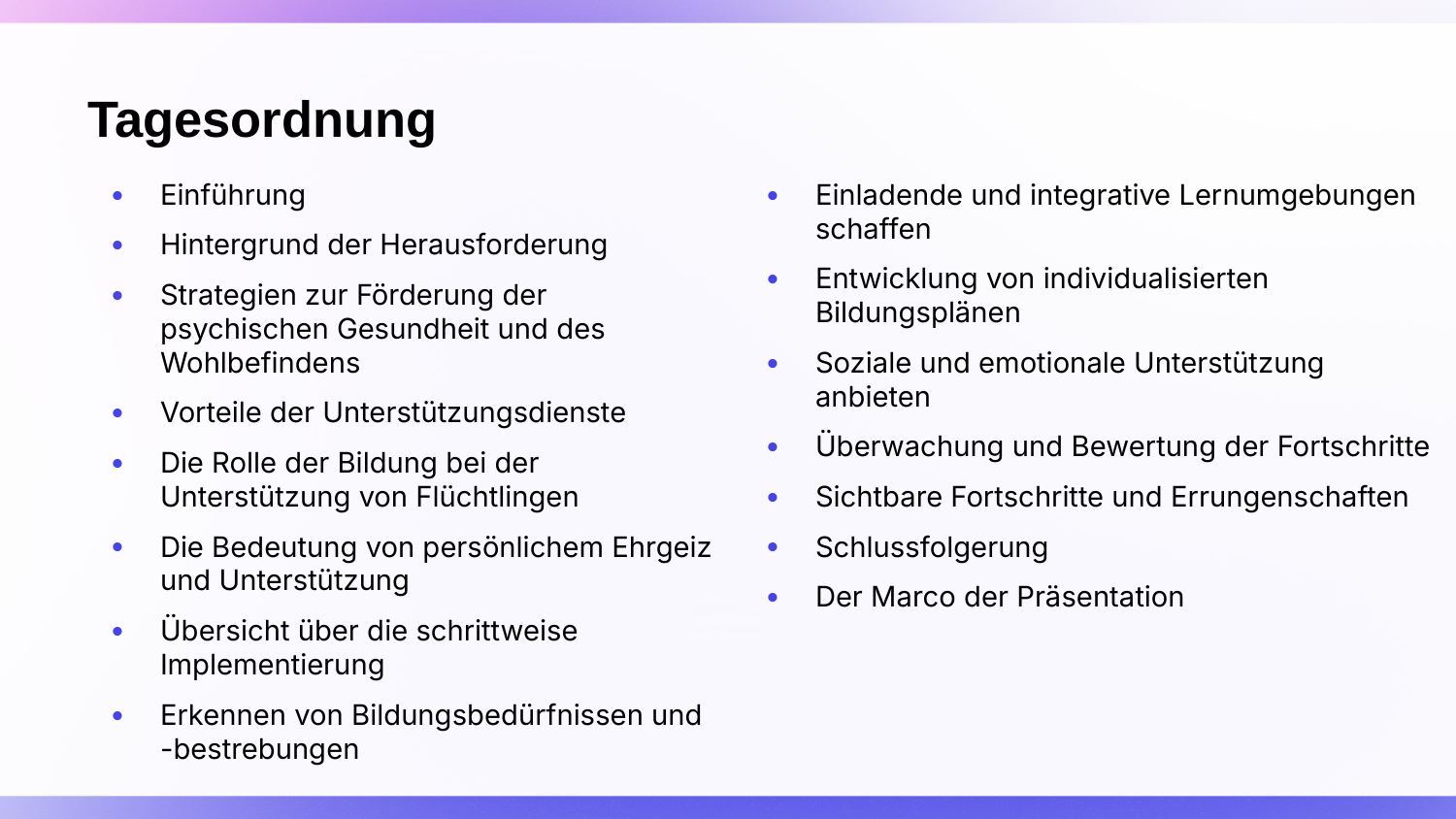

# Tagesordnung
Einführung
Hintergrund der Herausforderung
Strategien zur Förderung der psychischen Gesundheit und des Wohlbefindens
Vorteile der Unterstützungsdienste
Die Rolle der Bildung bei der Unterstützung von Flüchtlingen
Die Bedeutung von persönlichem Ehrgeiz und Unterstützung
Übersicht über die schrittweise Implementierung
Erkennen von Bildungsbedürfnissen und -bestrebungen

Einladende und integrative Lernumgebungen schaffen
Entwicklung von individualisierten Bildungsplänen
Soziale und emotionale Unterstützung anbieten
Überwachung und Bewertung der Fortschritte
Sichtbare Fortschritte und Errungenschaften
Schlussfolgerung
Der Marco der Präsentation